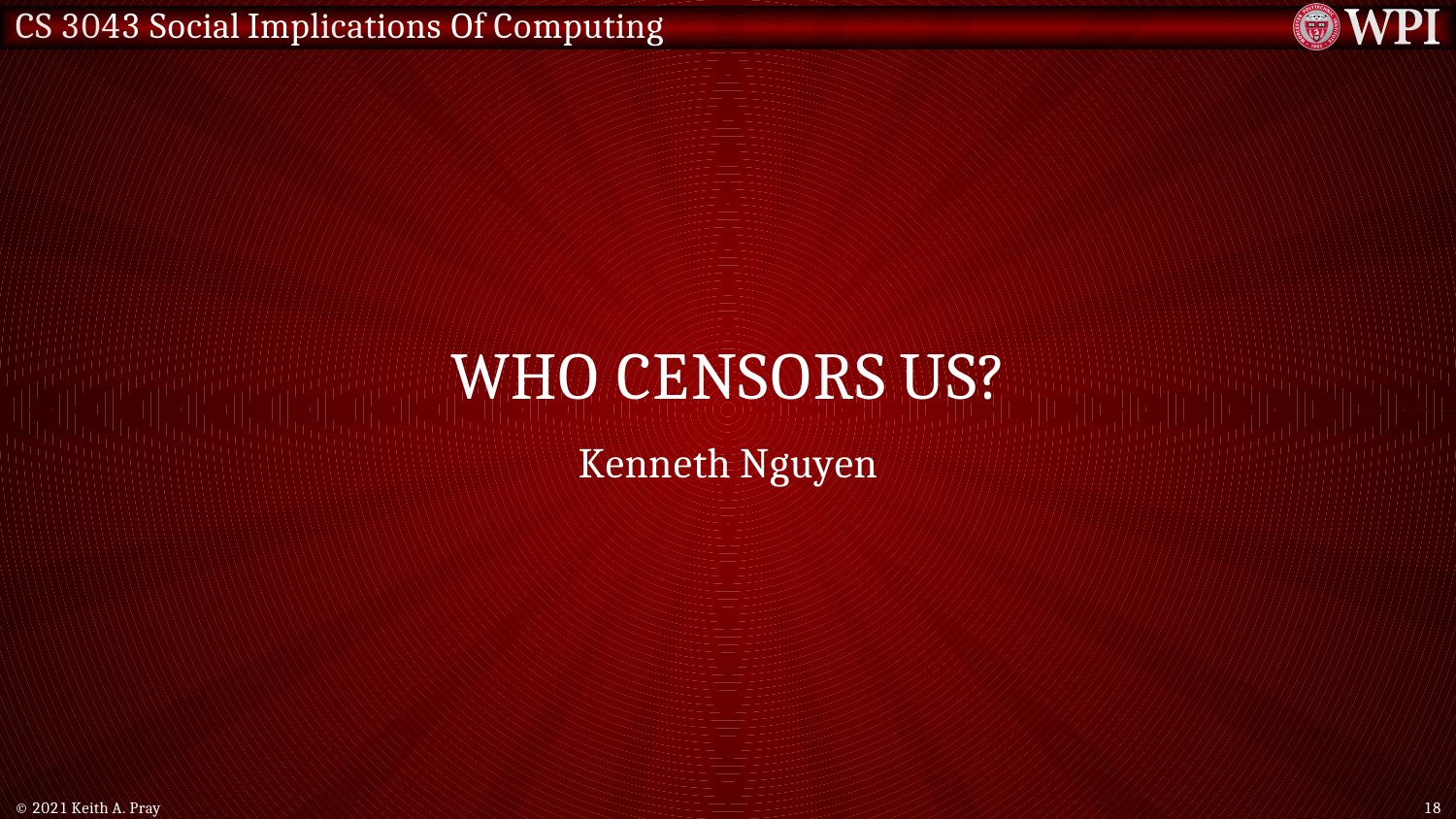

# Who censors us?
Kenneth Nguyen
© 2021 Keith A. Pray
18